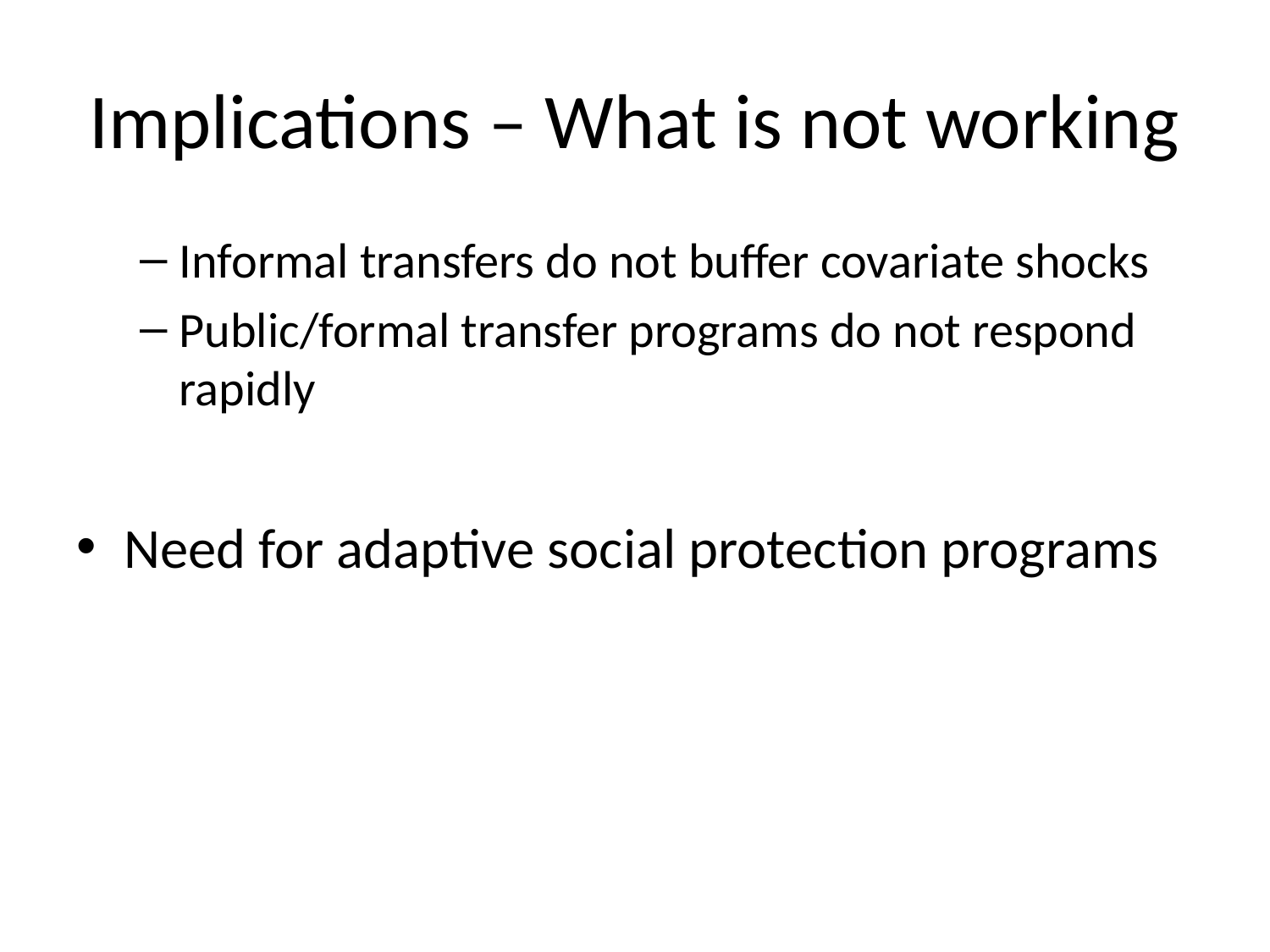

# Implications – What is not working
Informal transfers do not buffer covariate shocks
Public/formal transfer programs do not respond rapidly

Need for adaptive social protection programs